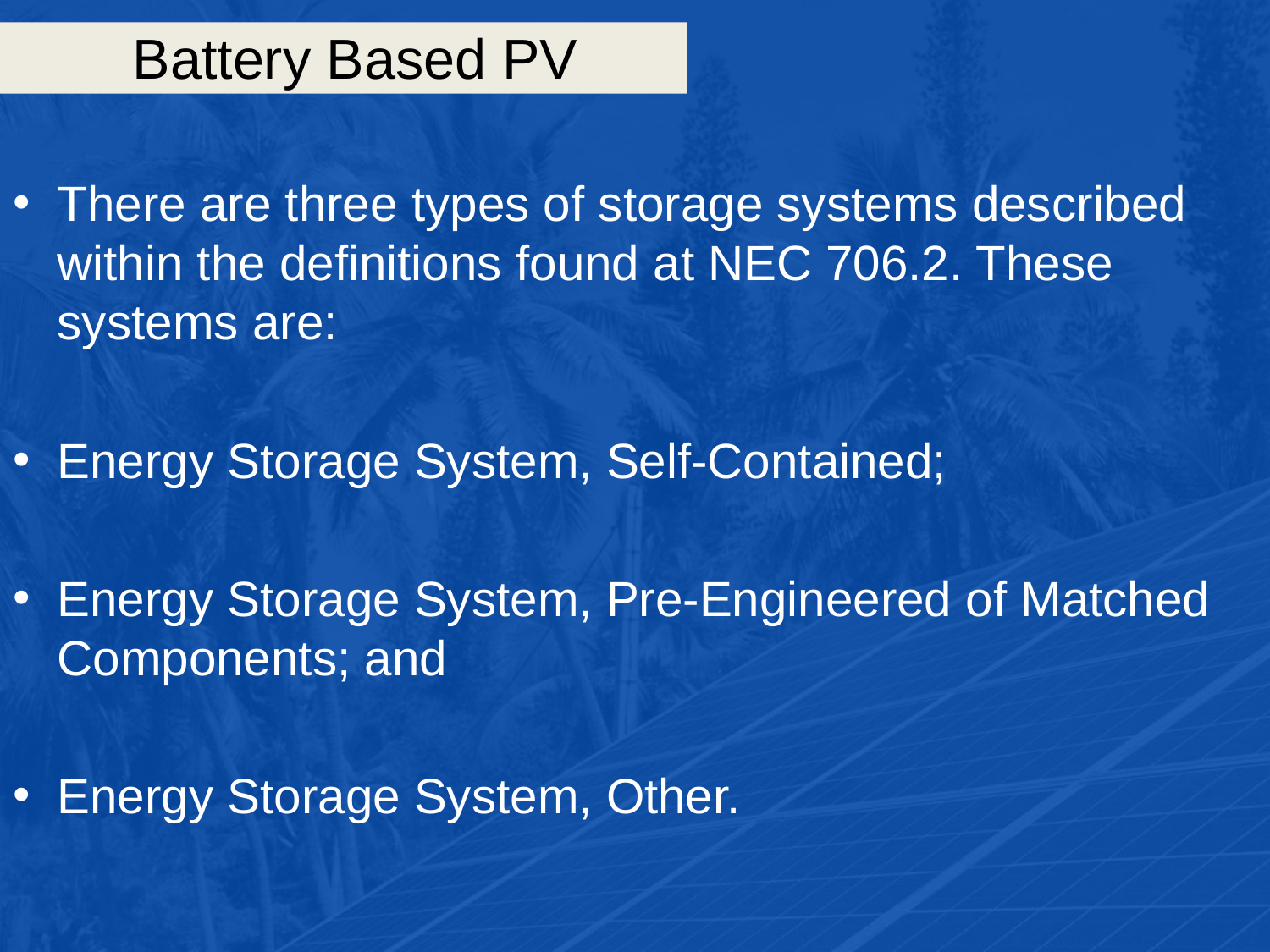

# Battery Based PV
There are three types of storage systems described within the definitions found at NEC 706.2. These systems are:

Energy Storage System, Self-Contained;

Energy Storage System, Pre-Engineered of Matched Components; and

Energy Storage System, Other.